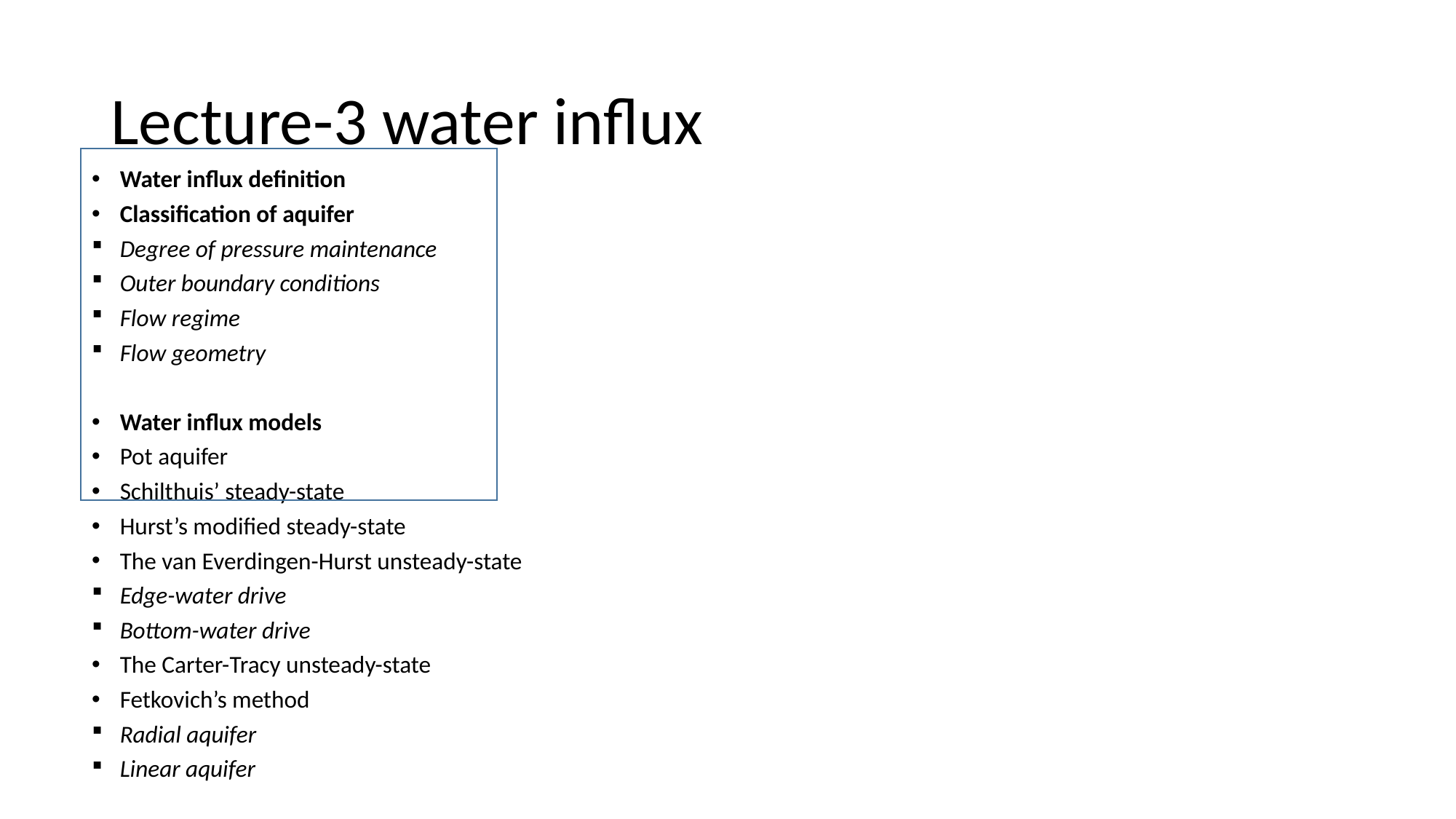

# Lecture-3 water influx

Water influx definition
Classification of aquifer
Degree of pressure maintenance
Outer boundary conditions
Flow regime
Flow geometry

Water influx models
Pot aquifer
Schilthuis’ steady-state
Hurst’s modified steady-state
The van Everdingen-Hurst unsteady-state
Edge-water drive
Bottom-water drive
The Carter-Tracy unsteady-state
Fetkovich’s method
Radial aquifer
Linear aquifer